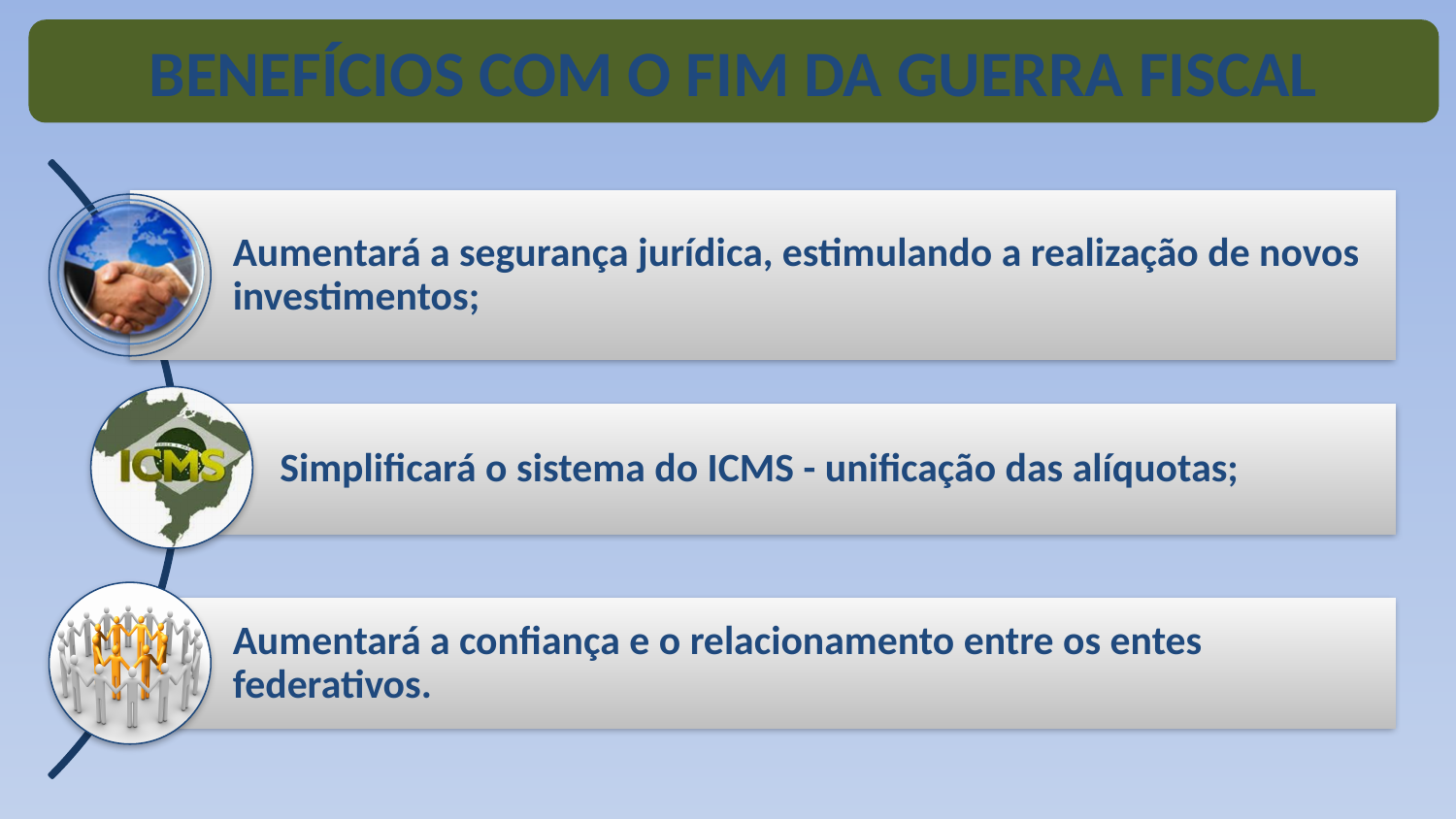

BENEFÍCIOS COM O FIM DA GUERRA FISCAL
Aumentará a segurança jurídica, estimulando a realização de novos investimentos;
Simplificará o sistema do ICMS - unificação das alíquotas;
Aumentará a confiança e o relacionamento entre os entes federativos.